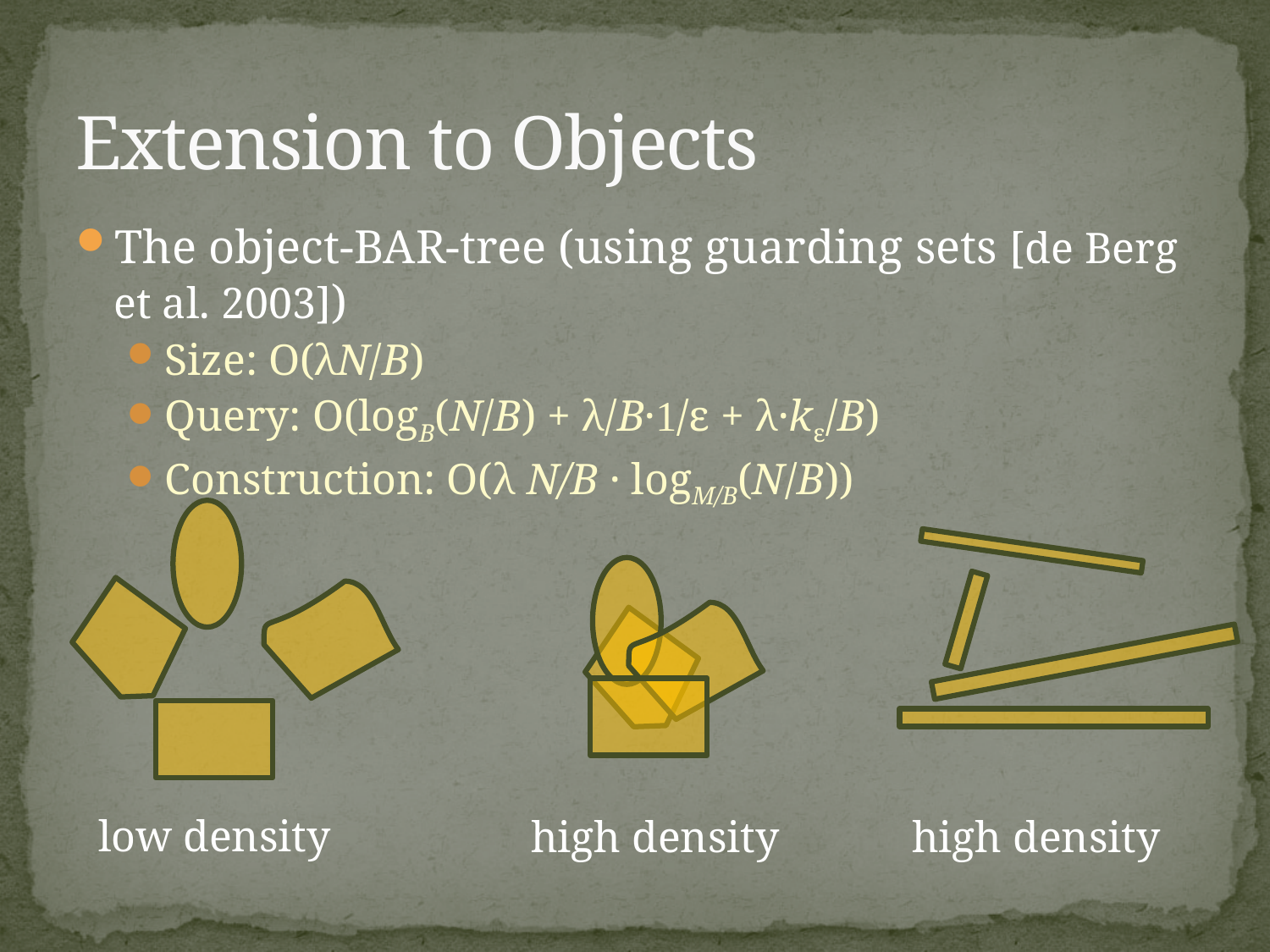

# Extension to Objects
The object-BAR-tree (using guarding sets [de Berg et al. 2003])
Size: O(λN/B)
Query: O(logB(N/B) + λ/B·1/ε + λ·kε/B)
Construction: O(λ N/B · logM/B(N/B))

low density
high density
high density